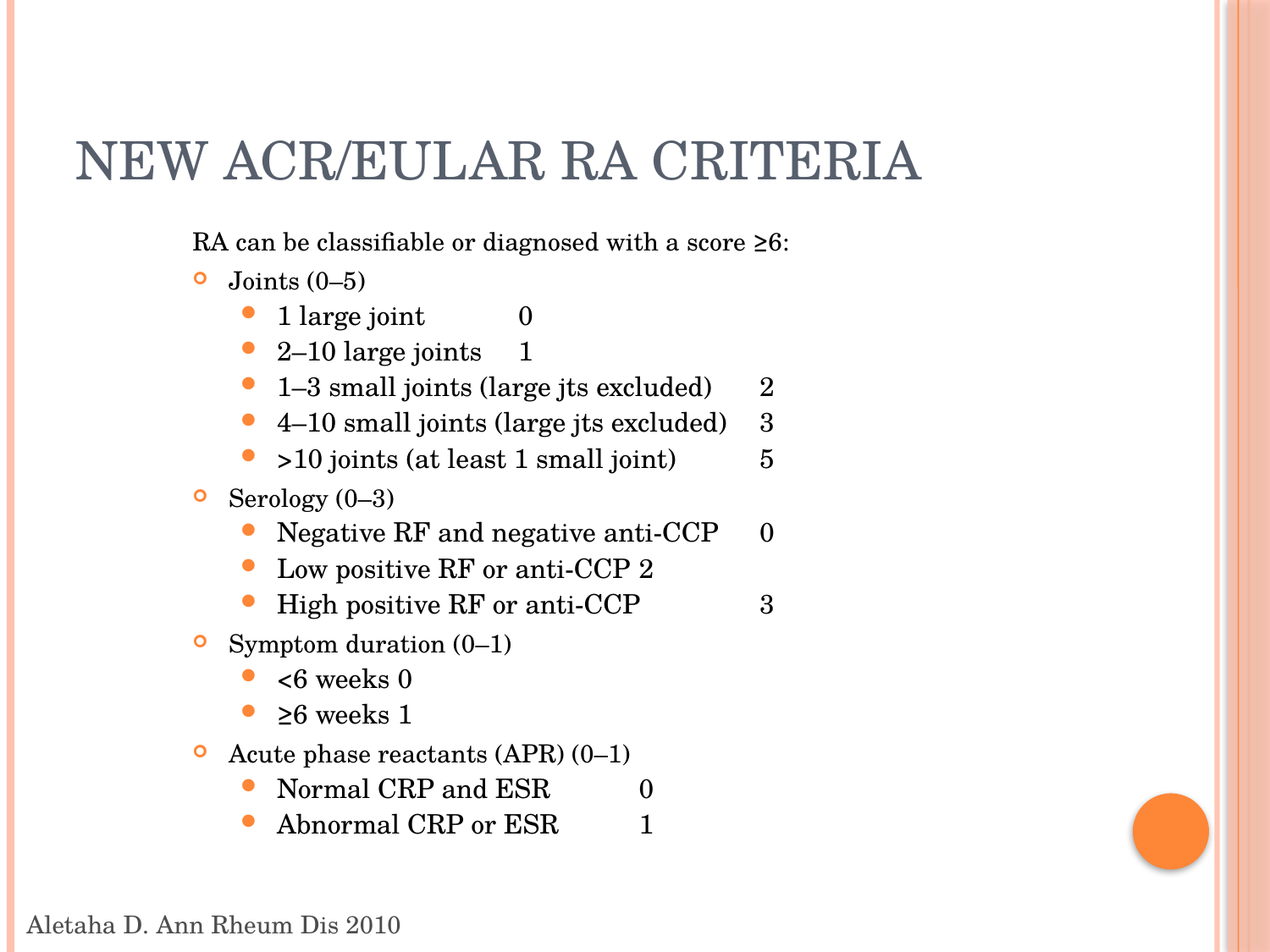

# New ACR/EULAR RA Criteria
RA can be classifiable or diagnosed with a score ≥6:
Joints (0–5)
1 large joint				0
2–10 large joints			1
1–3 small joints (large jts excluded)	2
4–10 small joints (large jts excluded)	3
>10 joints (at least 1 small joint)		5
Serology (0–3)
Negative RF and negative anti-CCP		0
Low positive RF or anti-CCP		2
High positive RF or anti-CCP		3
Symptom duration (0–1)
<6 weeks				0
≥6 weeks				1
Acute phase reactants (APR) (0–1)
Normal CRP and ESR			0
Abnormal CRP or ESR			1
Aletaha D. Ann Rheum Dis 2010